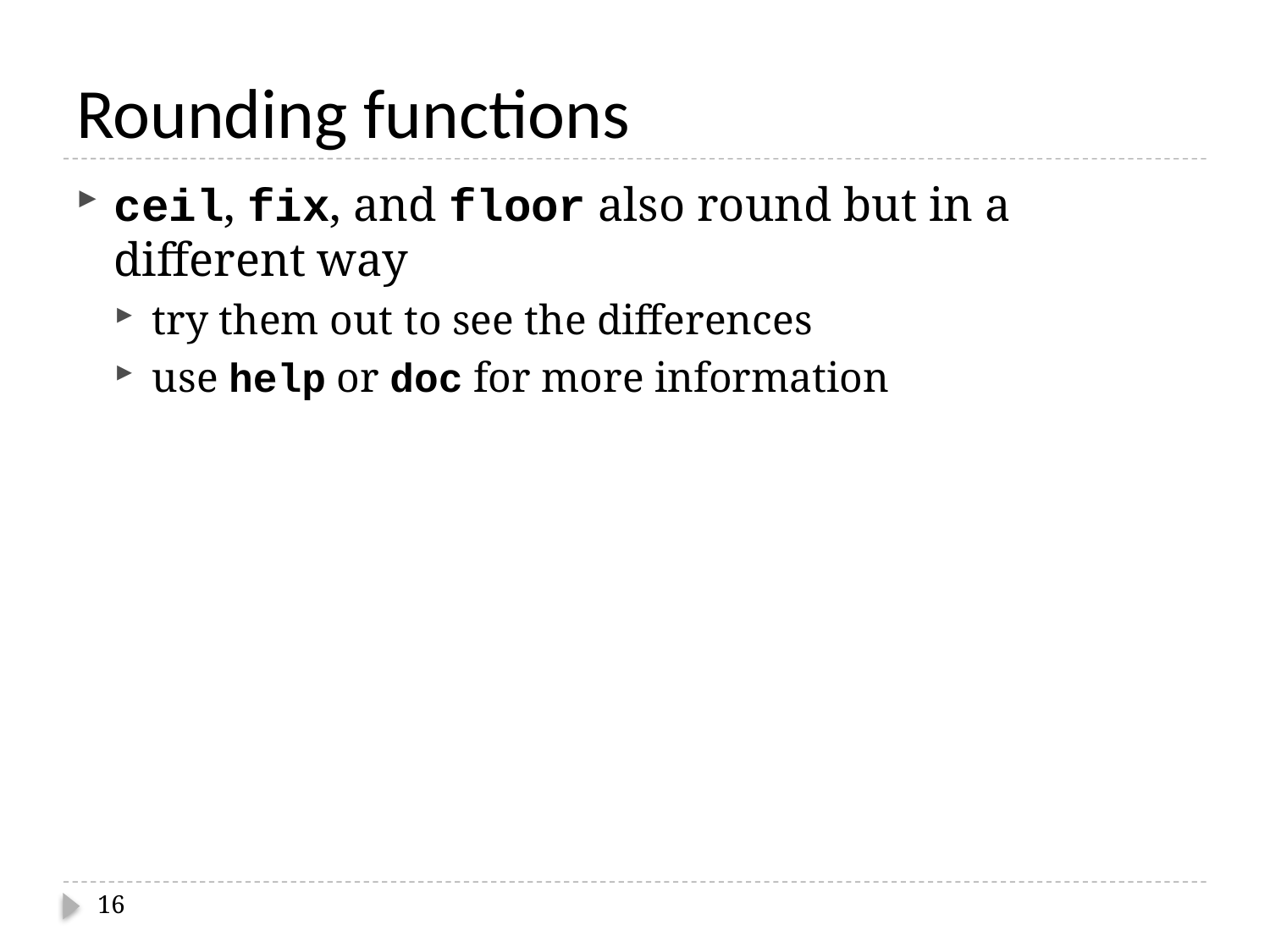

# Rounding functions
ceil, fix, and floor also round but in a different way
try them out to see the differences
use help or doc for more information
16